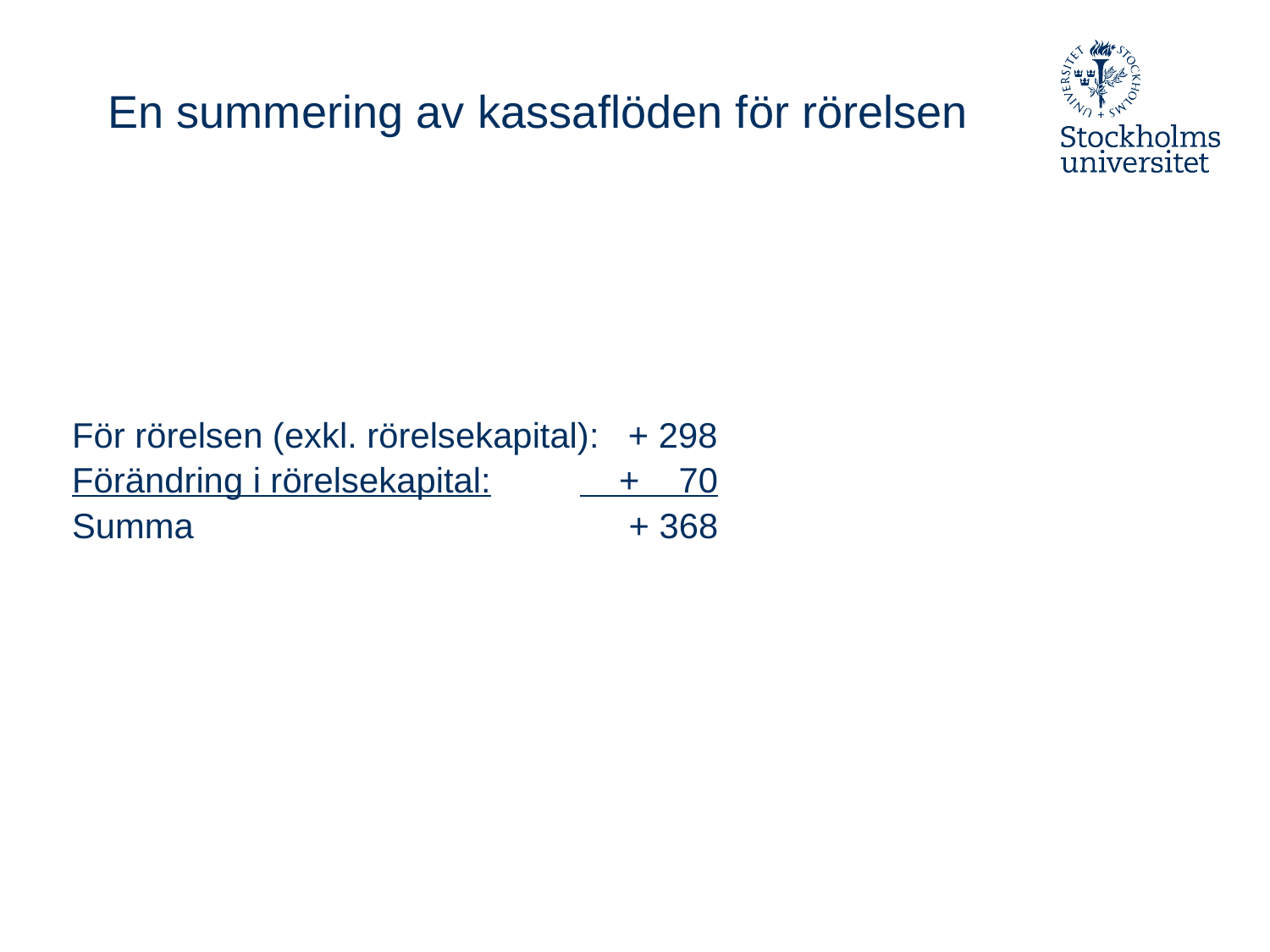

# En summering av kassaflöden för rörelsen

För rörelsen (exkl. rörelsekapital):   + 298
Förändring i rörelsekapital:	    +    70
Summa				     + 368